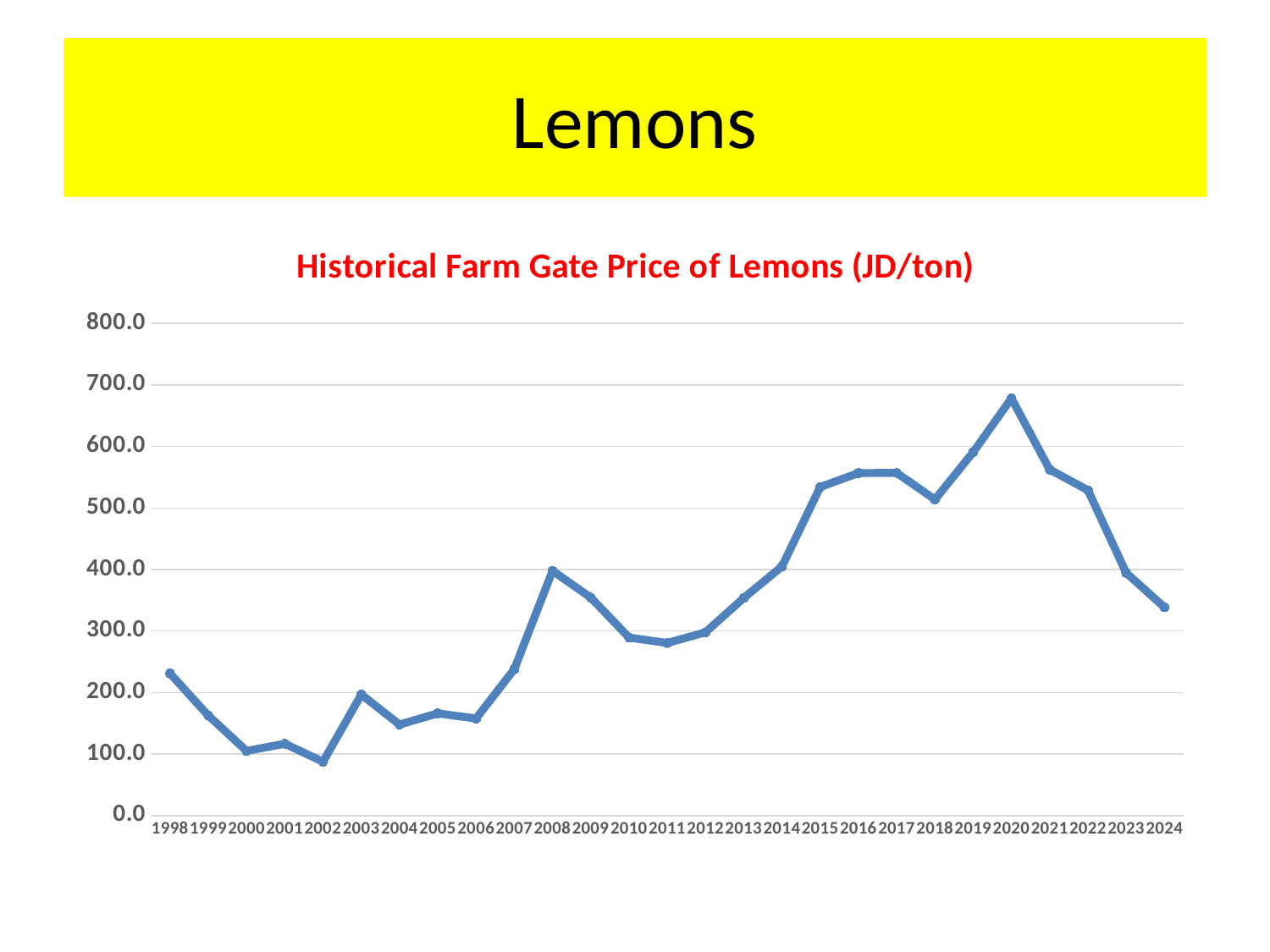

# Lemons

### Chart: Historical Farm Gate Price of Lemons (JD/ton)

| Category |  |
|---|---|
| 1998 | 231.0 |
| 1999 | 162.5 |
| 2000 | 105.1 |
| 2001 | 116.7 |
| 2002 | 87.4 |
| 2003 | 196.7 |
| 2004 | 147.9 |
| 2005 | 166.1 |
| 2006 | 157.7 |
| 2007 | 237.9 |
| 2008 | 397.8 |
| 2009 | 354.3 |
| 2010 | 289.3 |
| 2011 | 280.4 |
| 2012 | 297.8 |
| 2013 | 353.6 |
| 2014 | 404.8 |
| 2015 | 534.1 |
| 2016 | 556.8 |
| 2017 | 557.0 |
| 2018 | 513.8 |
| 2019 | 590.7 |
| 2020 | 678.2 |
| 2021 | 562.4 |
| 2022 | 528.9 |
| 2023 | 394.4 |
| 2024 | 338.5 |